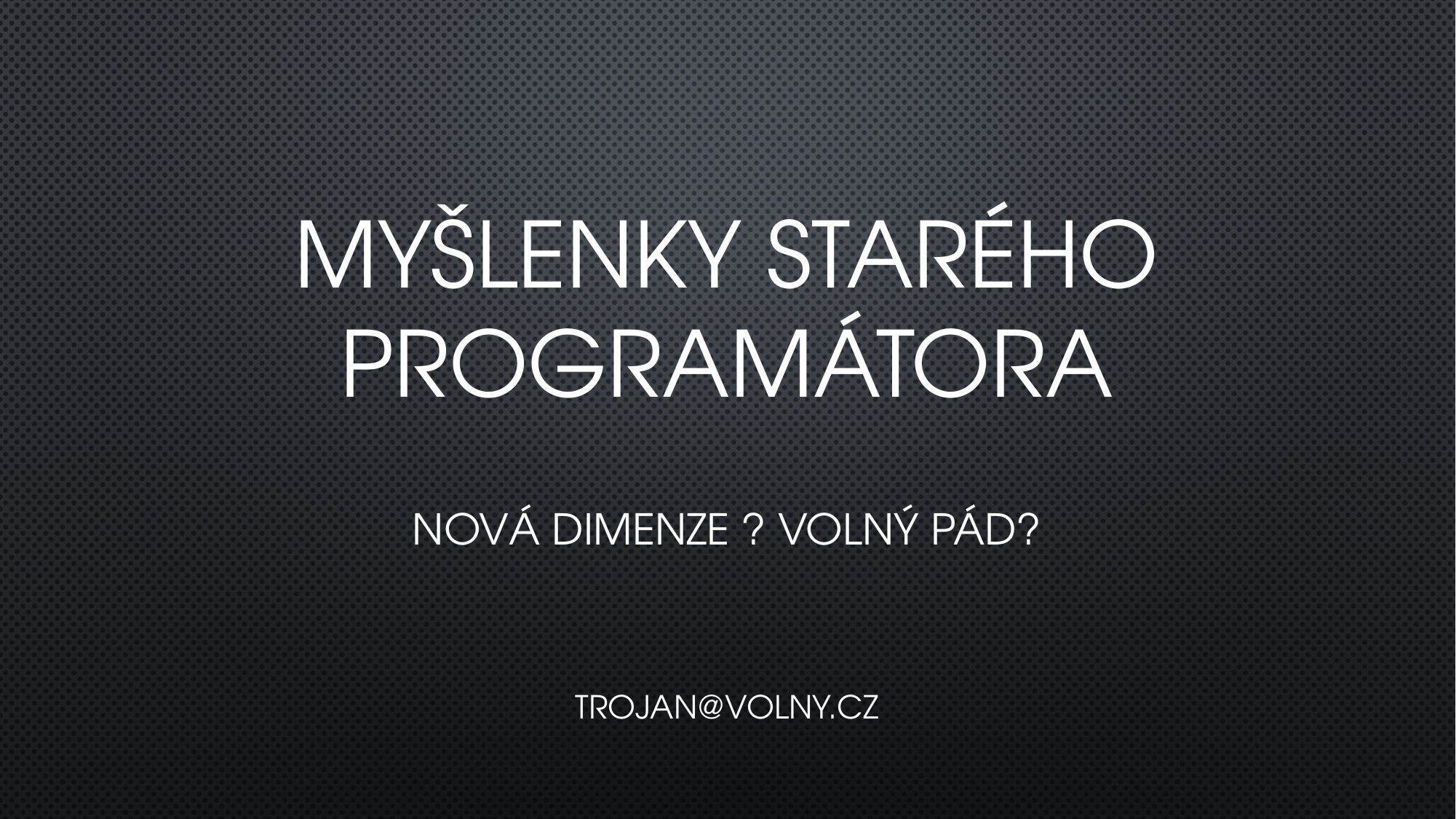

# Myšlenky starého programátora nová dimenze ? Volný pád?

trojan@volny.cz